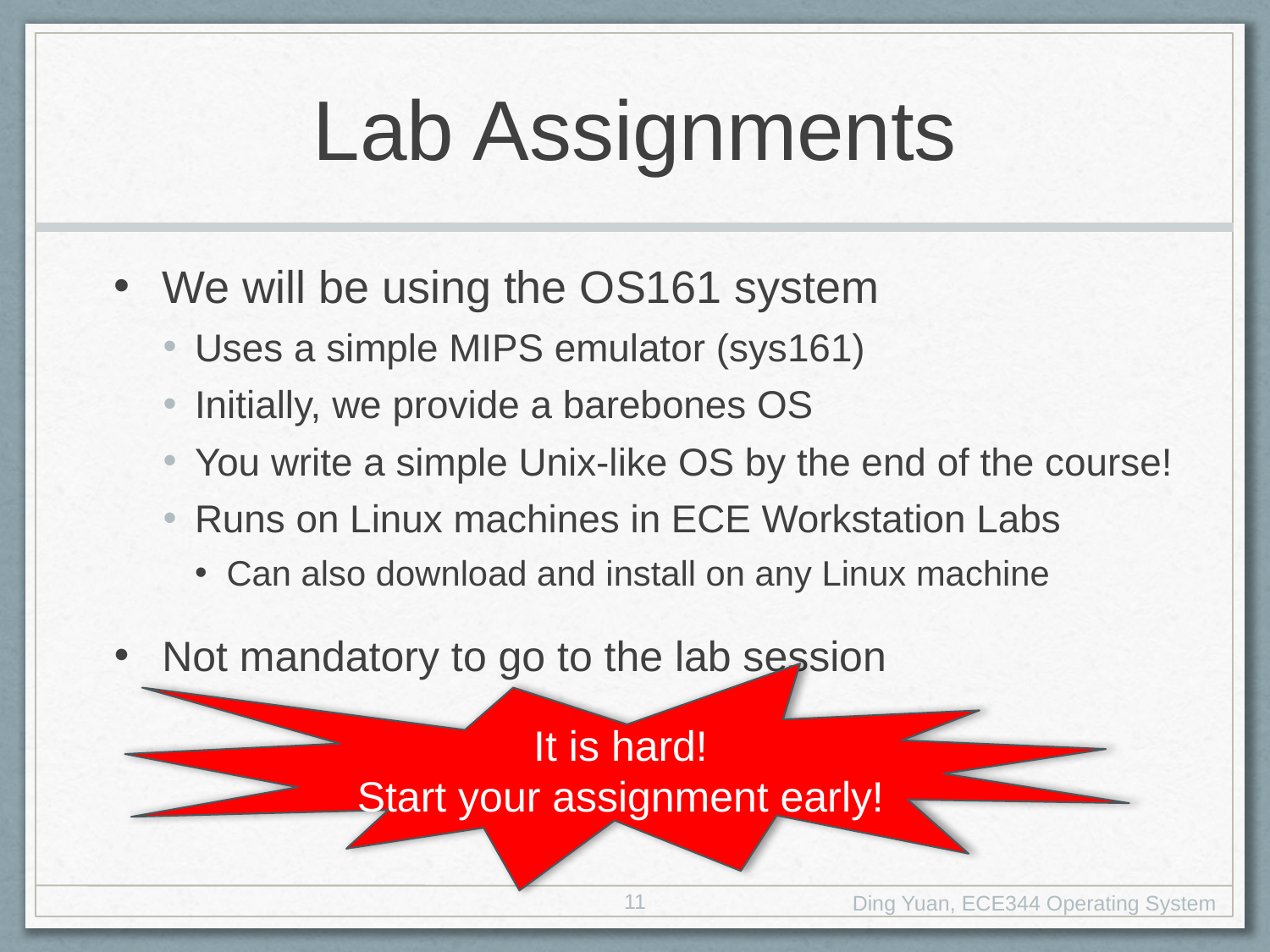

# Lab Assignments
We will be using the OS161 system
Uses a simple MIPS emulator (sys161)
Initially, we provide a barebones OS
You write a simple Unix-like OS by the end of the course!
Runs on Linux machines in ECE Workstation Labs
Can also download and install on any Linux machine
Not mandatory to go to the lab session

It is hard!
Start your assignment early!
11
Ding Yuan, ECE344 Operating System